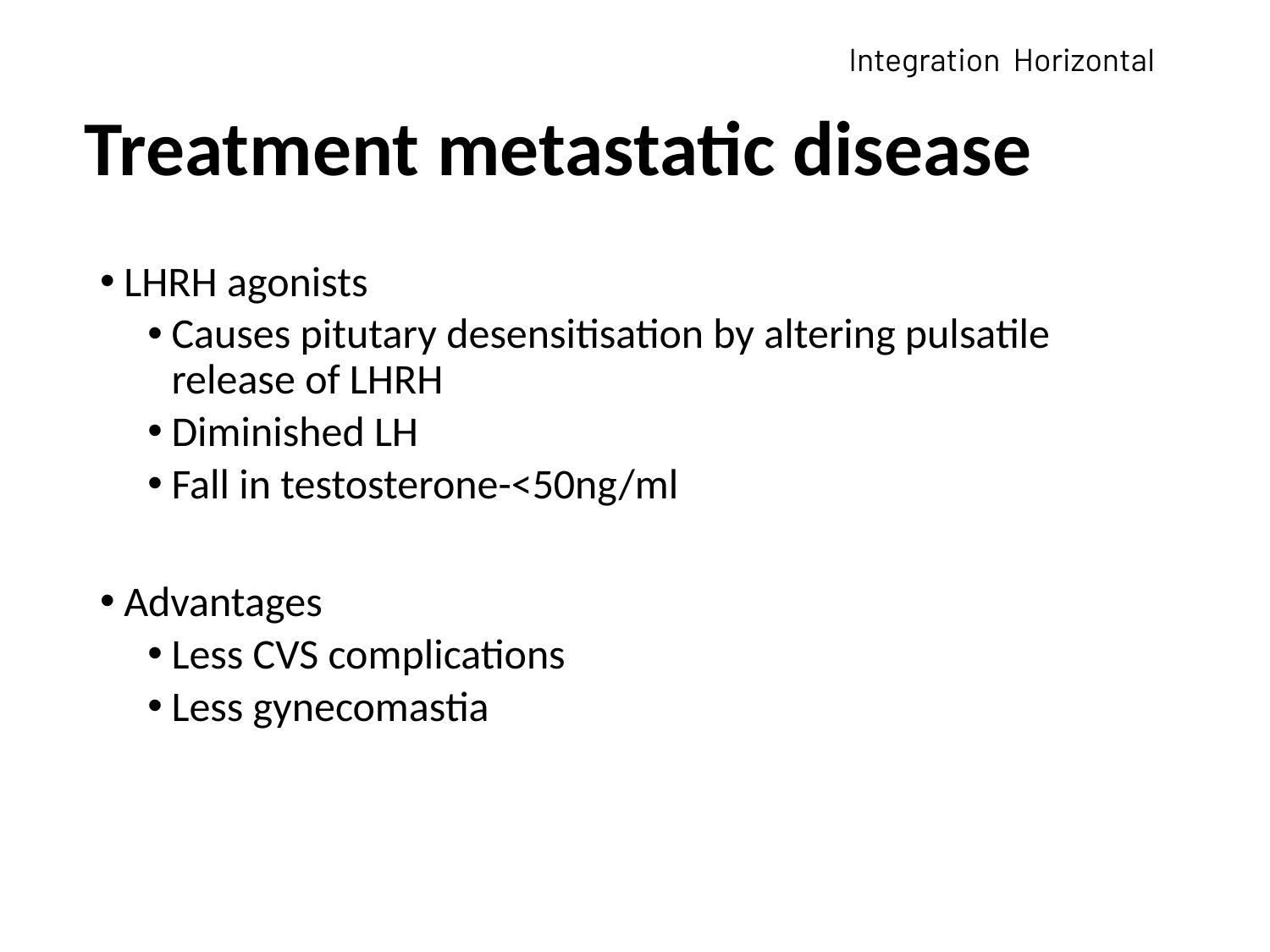

Integration  Horizontal
# Treatment metastatic disease
LHRH agonists
Causes pitutary desensitisation by altering pulsatile release of LHRH
Diminished LH
Fall in testosterone-<50ng/ml

Advantages
Less CVS complications
Less gynecomastia